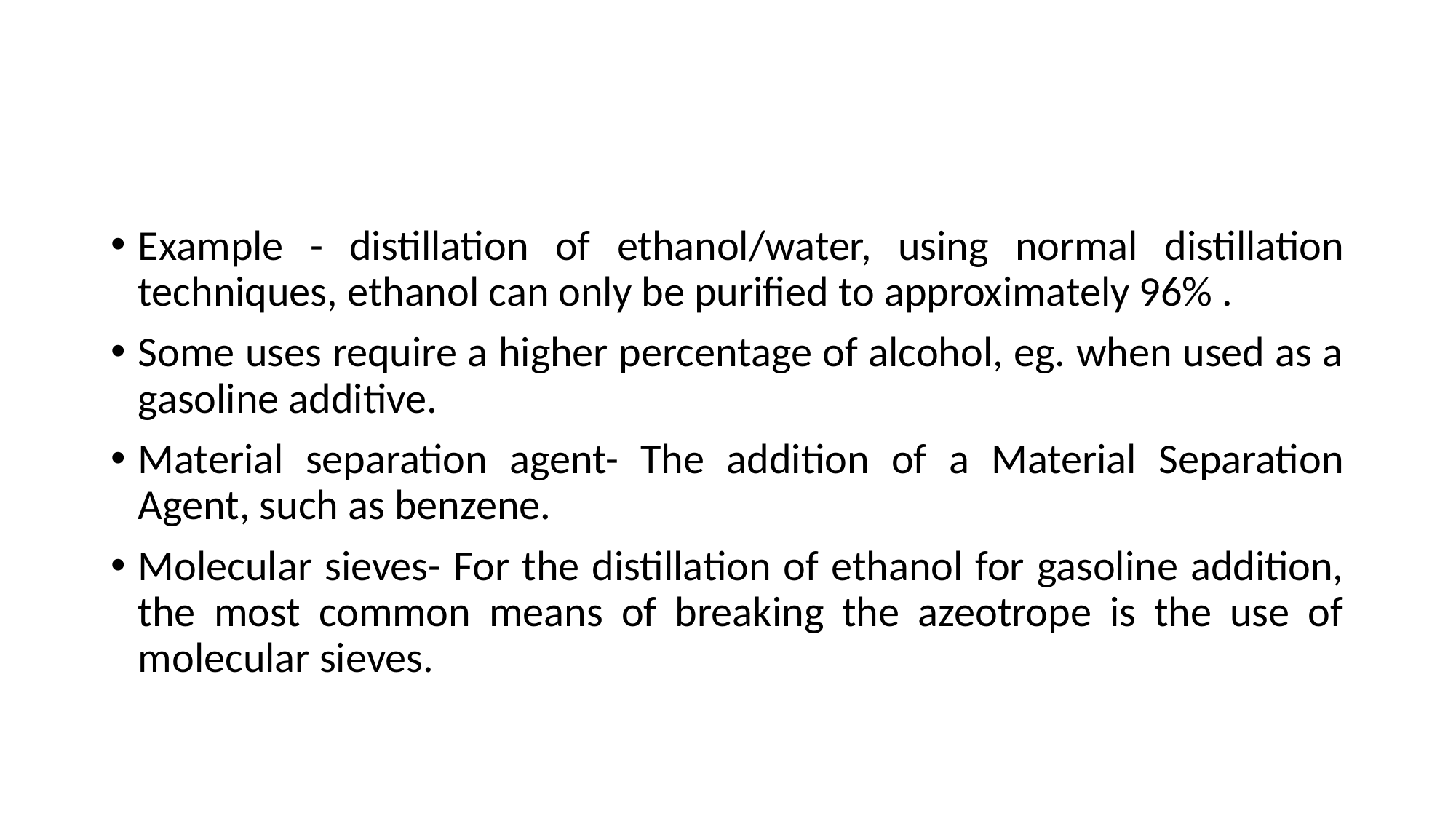

#
Example - distillation of ethanol/water, using normal distillation techniques, ethanol can only be purified to approximately 96% .
Some uses require a higher percentage of alcohol, eg. when used as a gasoline additive.
Material separation agent- The addition of a Material Separation Agent, such as benzene.
Molecular sieves- For the distillation of ethanol for gasoline addition, the most common means of breaking the azeotrope is the use of molecular sieves.